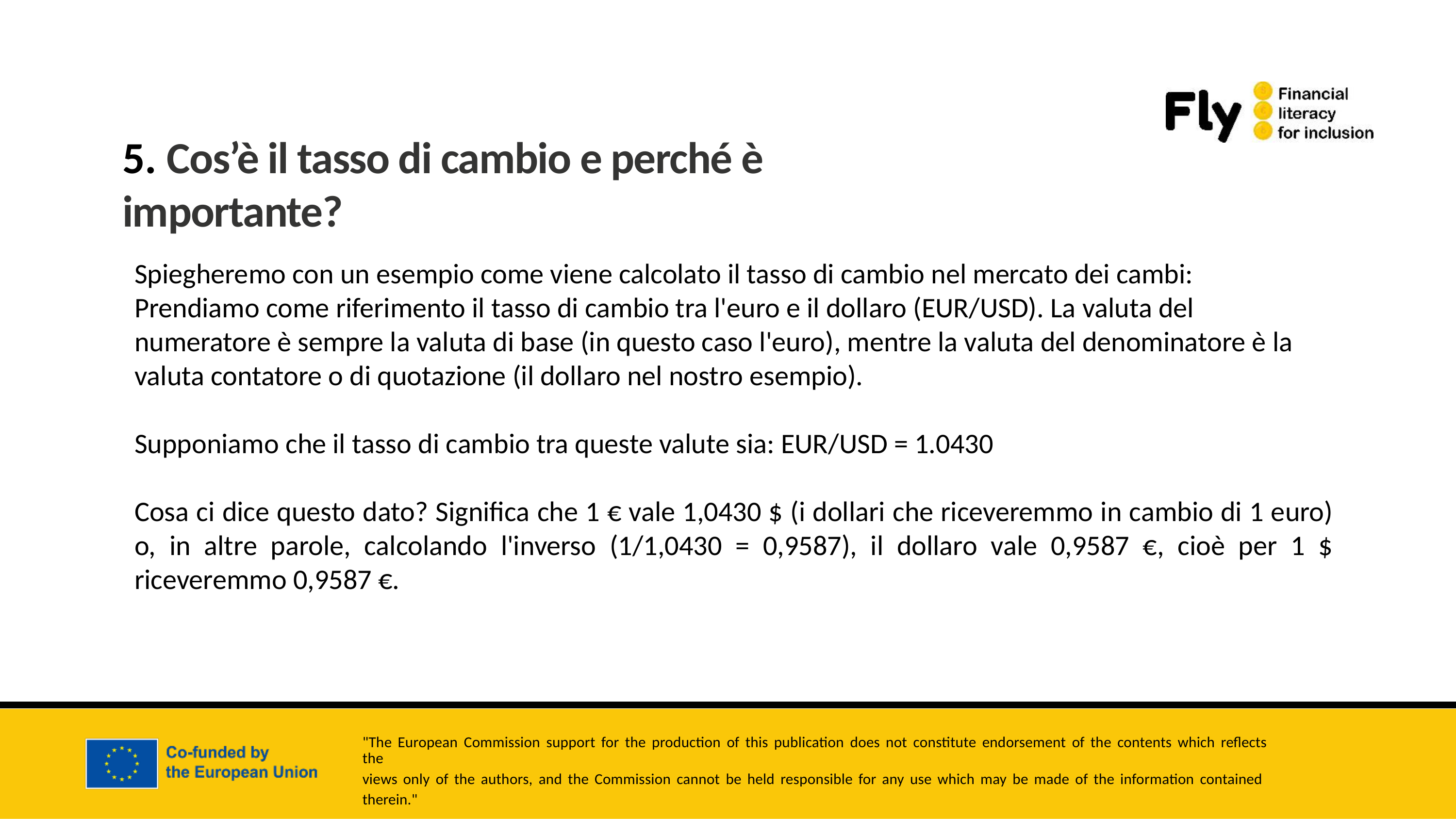

5. Cos’è il tasso di cambio e perché è importante?
Spiegheremo con un esempio come viene calcolato il tasso di cambio nel mercato dei cambi:
Prendiamo come riferimento il tasso di cambio tra l'euro e il dollaro (EUR/USD). La valuta del numeratore è sempre la valuta di base (in questo caso l'euro), mentre la valuta del denominatore è la valuta contatore o di quotazione (il dollaro nel nostro esempio).

Supponiamo che il tasso di cambio tra queste valute sia: EUR/USD = 1.0430

Cosa ci dice questo dato? Significa che 1 € vale 1,0430 $ (i dollari che riceveremmo in cambio di 1 euro) o, in altre parole, calcolando l'inverso (1/1,0430 = 0,9587), il dollaro vale 0,9587 €, cioè per 1 $ riceveremmo 0,9587 €.